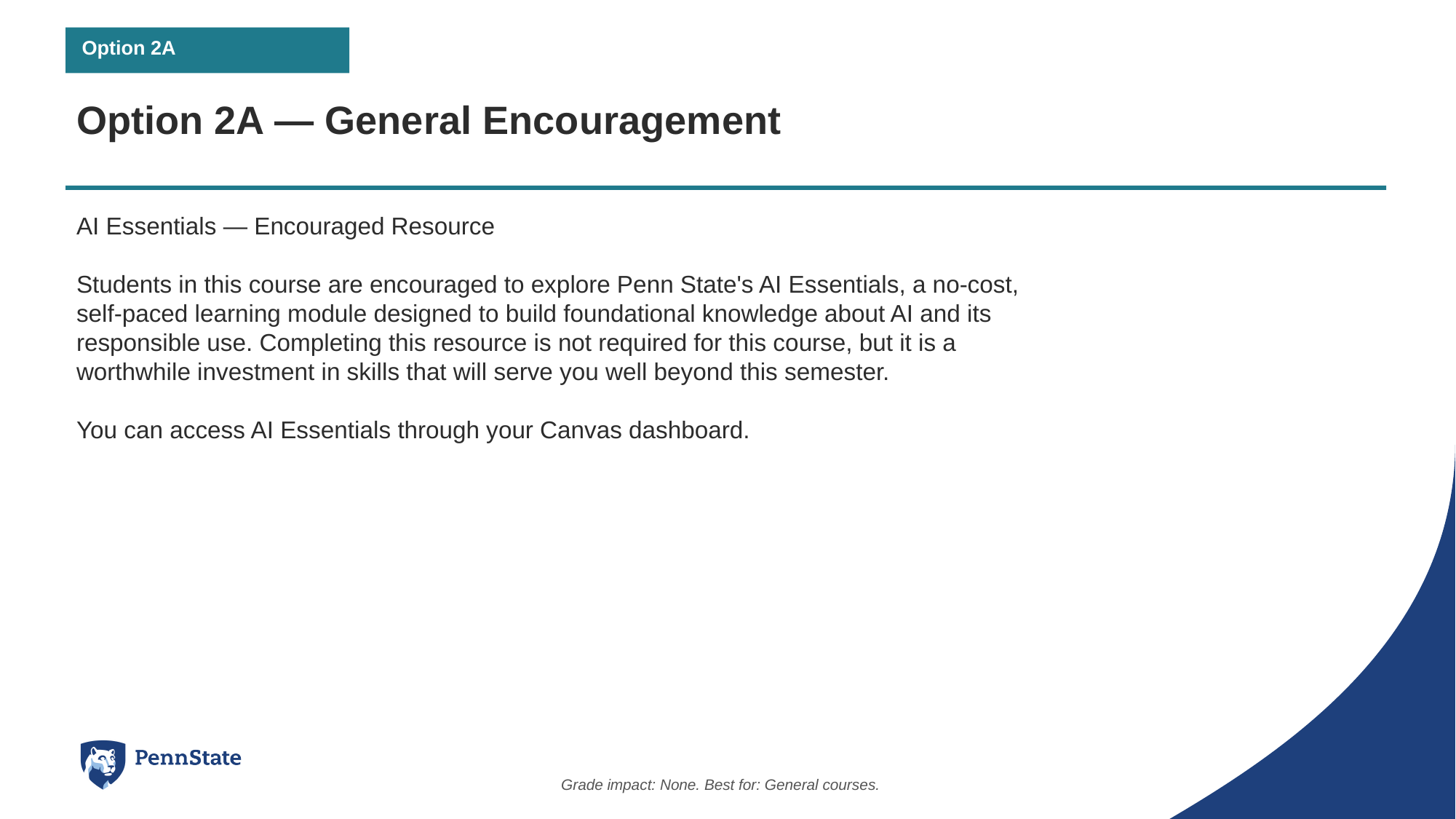

Option 2A
Option 2A — General Encouragement

AI Essentials — Encouraged Resource

Students in this course are encouraged to explore Penn State's AI Essentials, a no-cost,
self-paced learning module designed to build foundational knowledge about AI and its
responsible use. Completing this resource is not required for this course, but it is a
worthwhile investment in skills that will serve you well beyond this semester.

You can access AI Essentials through your Canvas dashboard.

Grade impact: None. Best for: General courses.